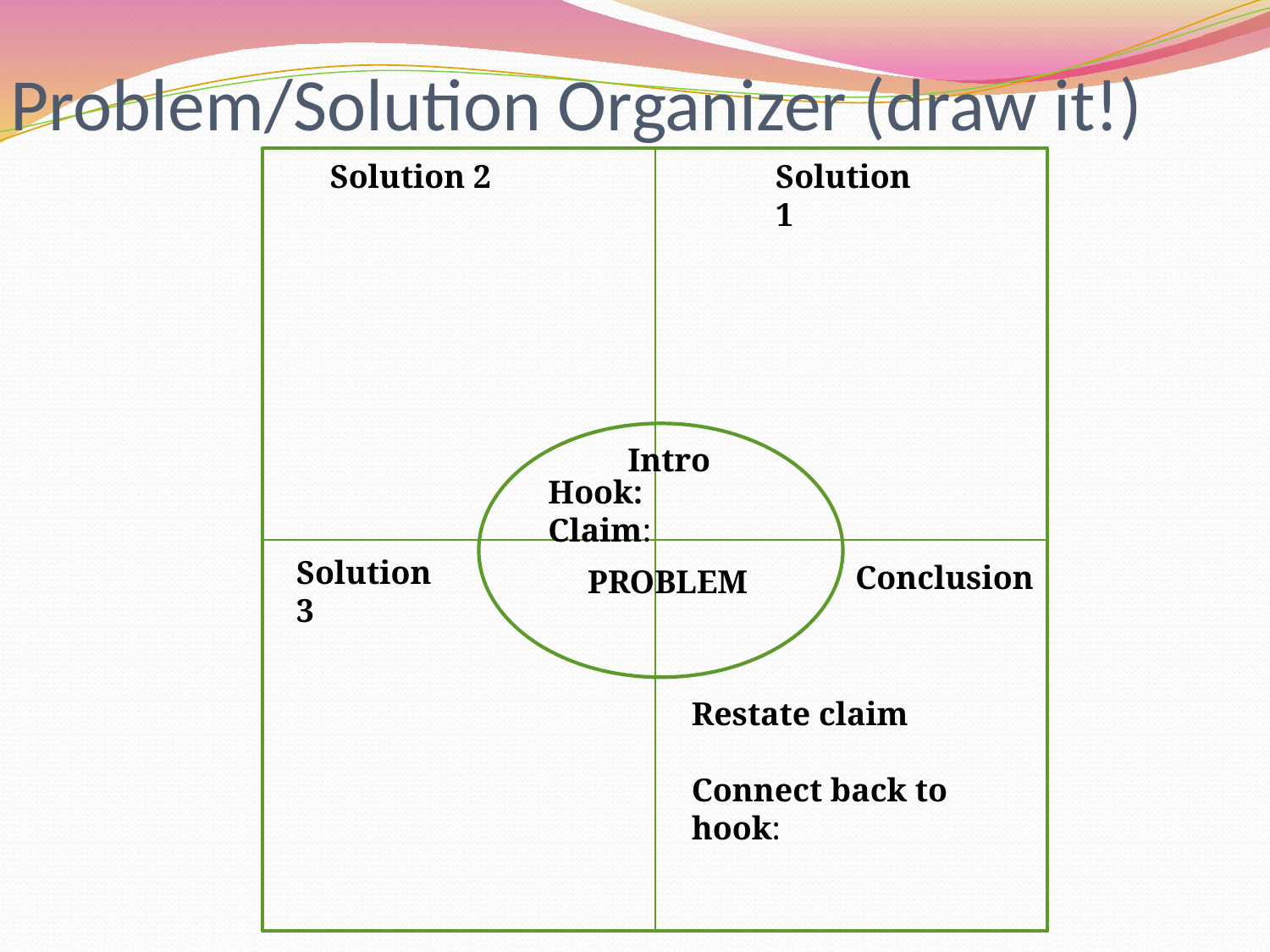

# Problem/Solution Organizer (draw it!)

Solution 2
Solution 1

Intro
Hook:
Claim:
Solution 3
Conclusion
Restate claim

Connect back to hook:
PROBLEM